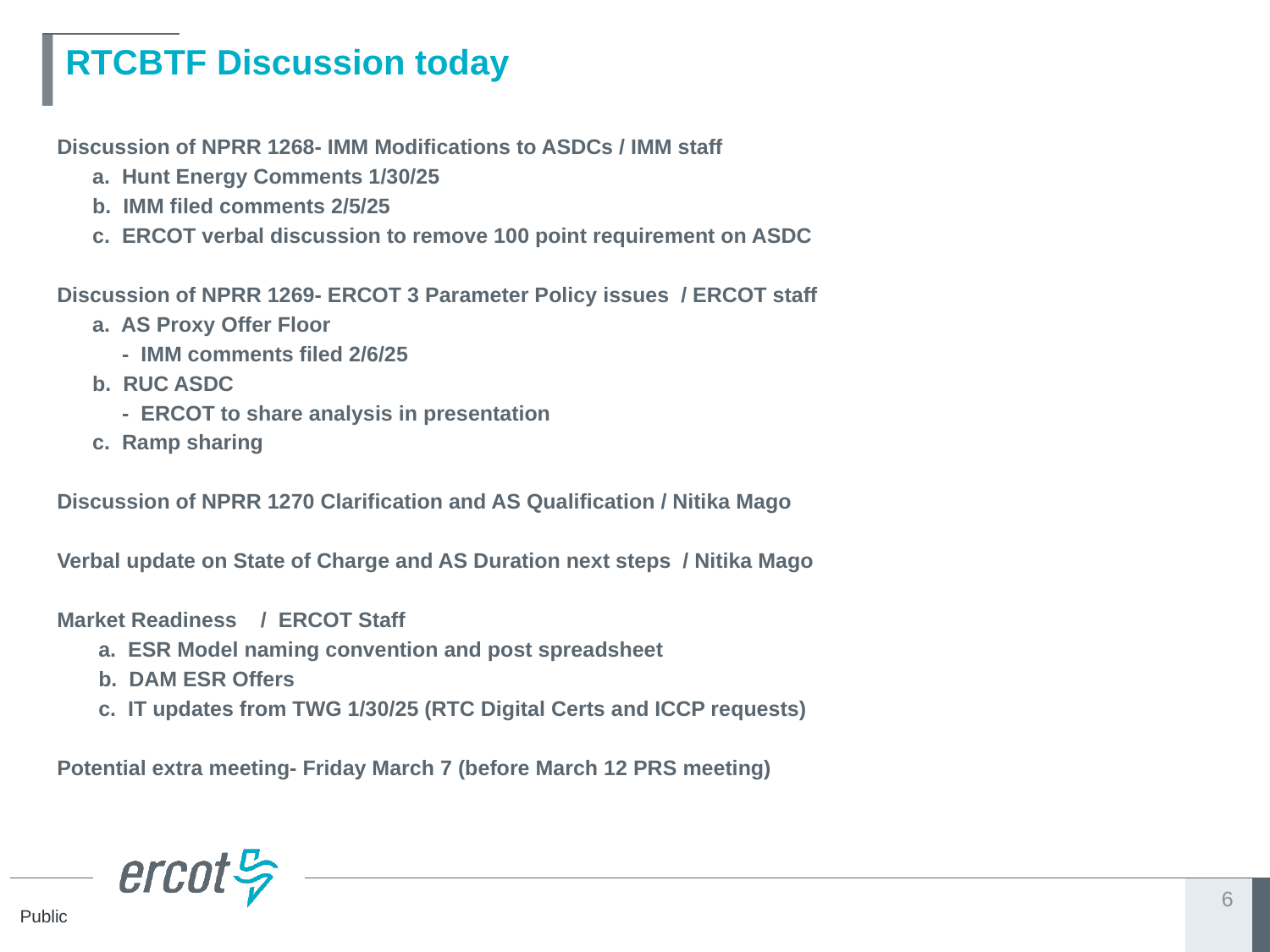

# RTCBTF Discussion today
Discussion of NPRR 1268- IMM Modifications to ASDCs / IMM staff
      a.  Hunt Energy Comments 1/30/25
      b.  IMM filed comments 2/5/25
      c.  ERCOT verbal discussion to remove 100 point requirement on ASDC

Discussion of NPRR 1269- ERCOT 3 Parameter Policy issues  / ERCOT staff
      a.  AS Proxy Offer Floor
           -  IMM comments filed 2/6/25
      b.  RUC ASDC
           -  ERCOT to share analysis in presentation
      c.  Ramp sharing

Discussion of NPRR 1270 Clarification and AS Qualification / Nitika Mago

Verbal update on State of Charge and AS Duration next steps  / Nitika Mago

Market Readiness    /  ERCOT Staff
       a.  ESR Model naming convention and post spreadsheet
       b.  DAM ESR Offers
       c.  IT updates from TWG 1/30/25 (RTC Digital Certs and ICCP requests)

Potential extra meeting- Friday March 7 (before March 12 PRS meeting)